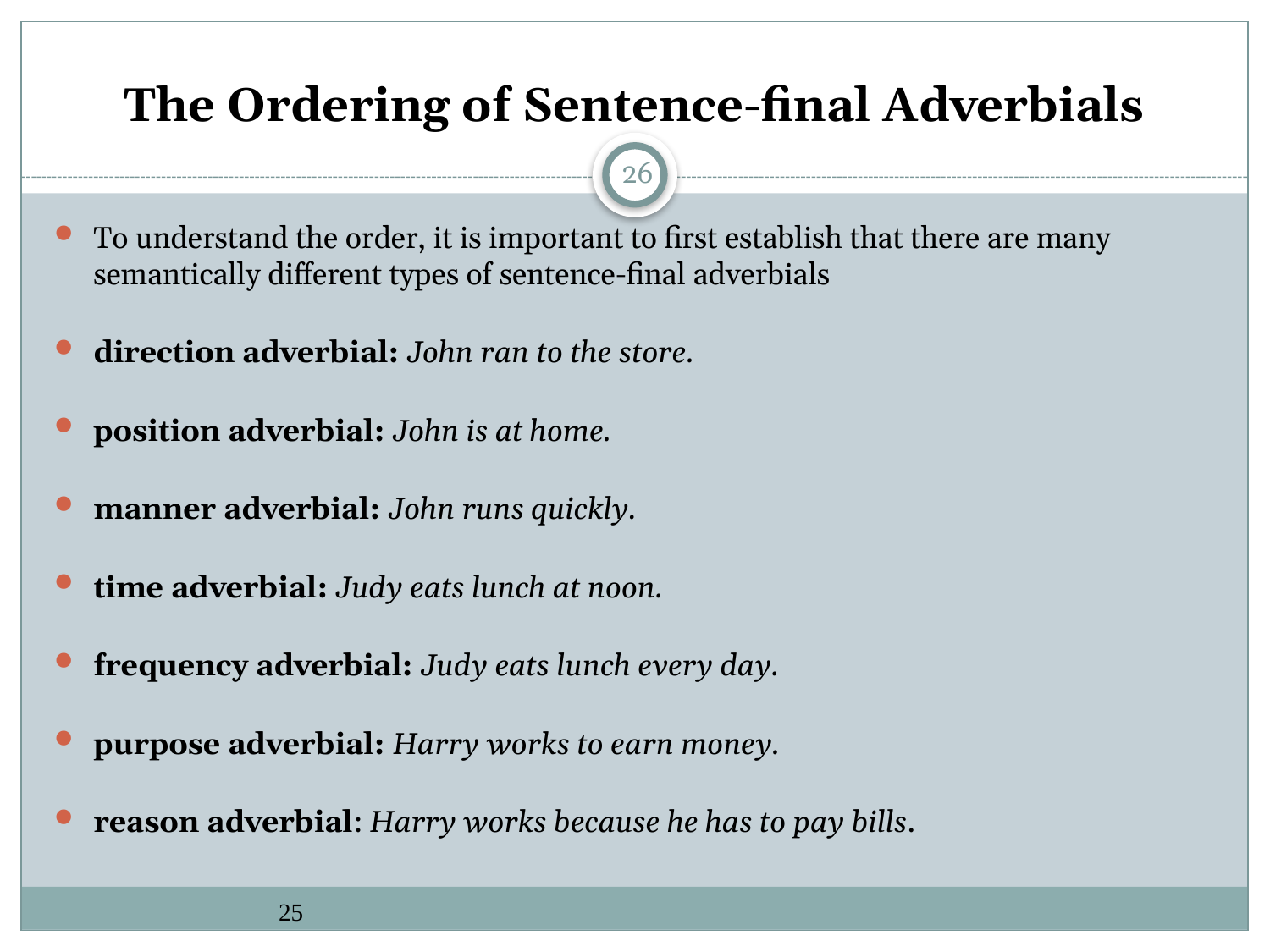

# The Ordering of Sentence-final Adverbials
26
To understand the order, it is important to first establish that there are many semantically different types of sentence-final adverbials
direction adverbial: John ran to the store.
position adverbial: John is at home.
manner adverbial: John runs quickly.
time adverbial: Judy eats lunch at noon.
frequency adverbial: Judy eats lunch every day.
purpose adverbial: Harry works to earn money.
reason adverbial: Harry works because he has to pay bills.
25